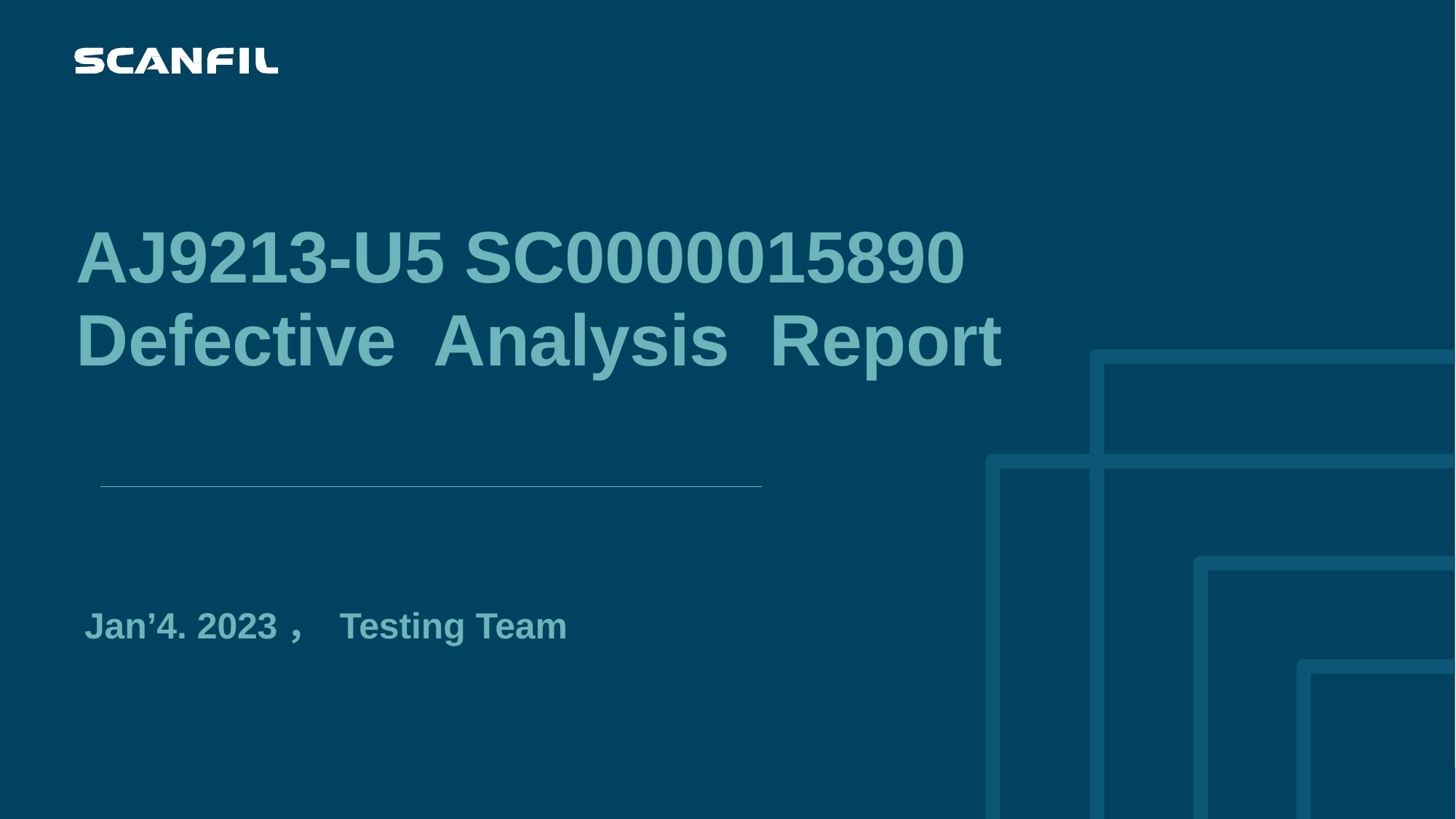

# AJ9213-U5 SC0000015890 Defective  Analysis  Report

Jan’4. 2023， Testing Team